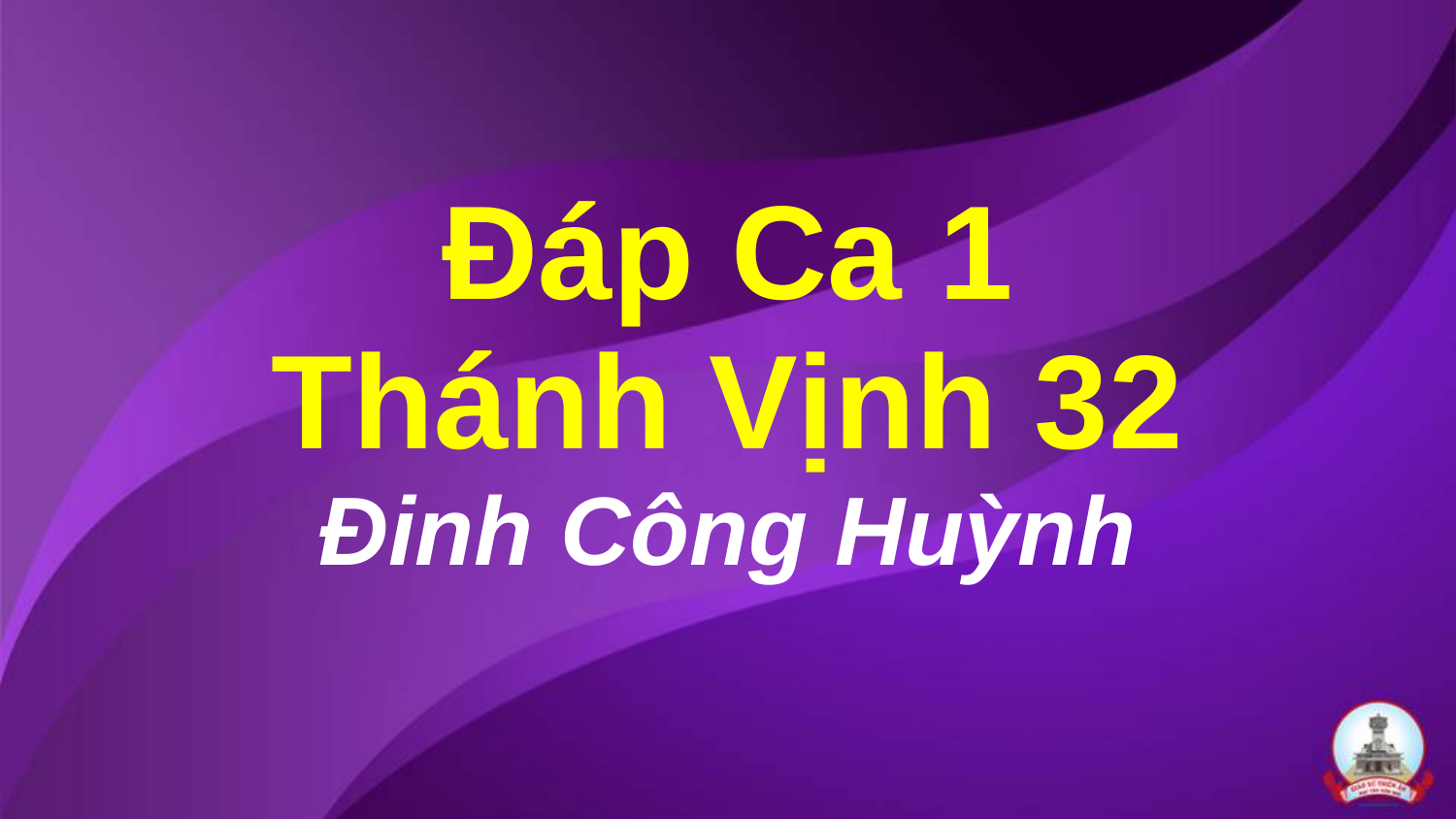

# Đáp Ca 1 Thánh Vịnh 32 Đinh Công Huỳnh